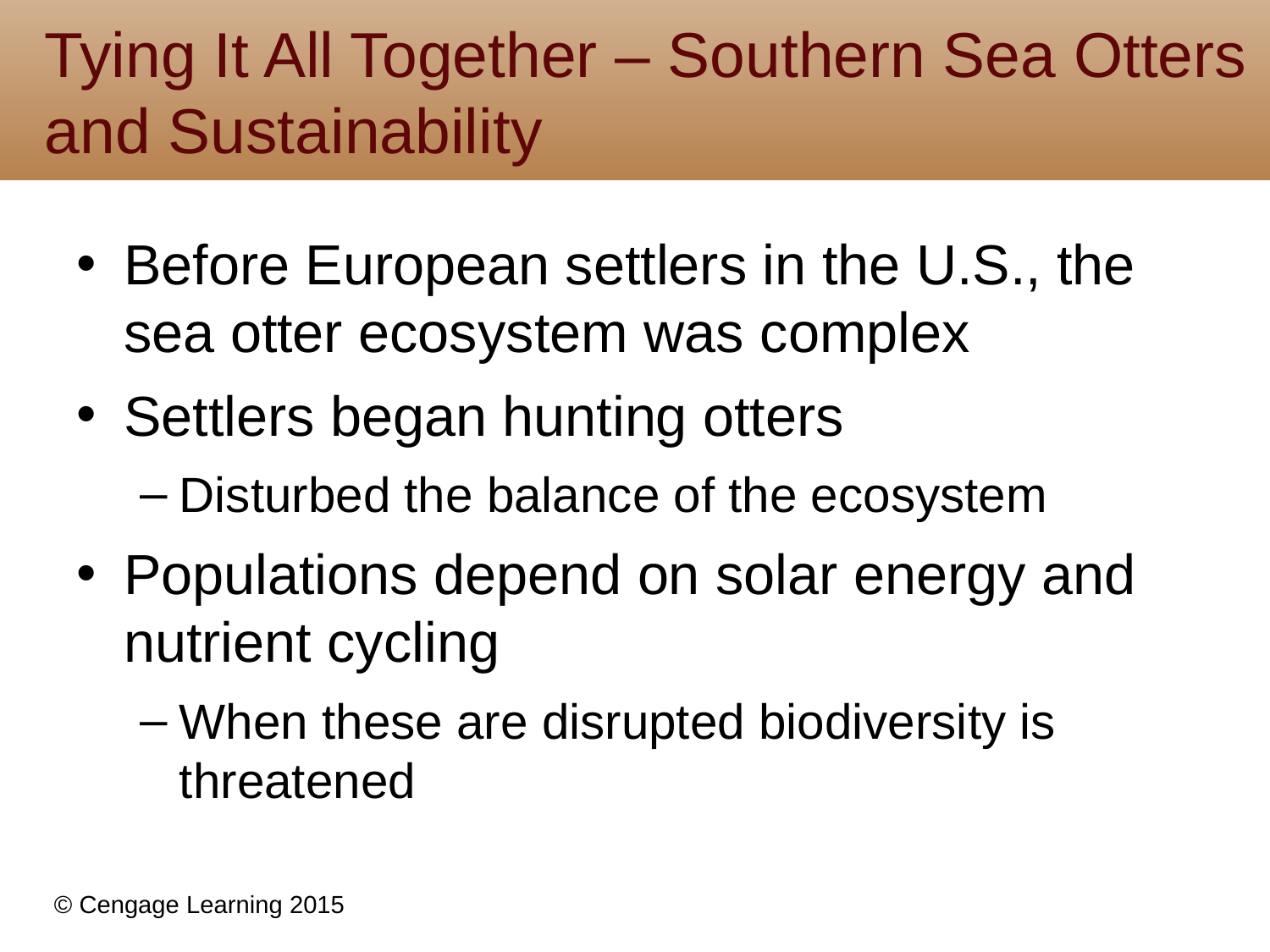

# Tying It All Together – Southern Sea Otters and Sustainability
Before European settlers in the U.S., the sea otter ecosystem was complex
Settlers began hunting otters
Disturbed the balance of the ecosystem
Populations depend on solar energy and nutrient cycling
When these are disrupted biodiversity is threatened